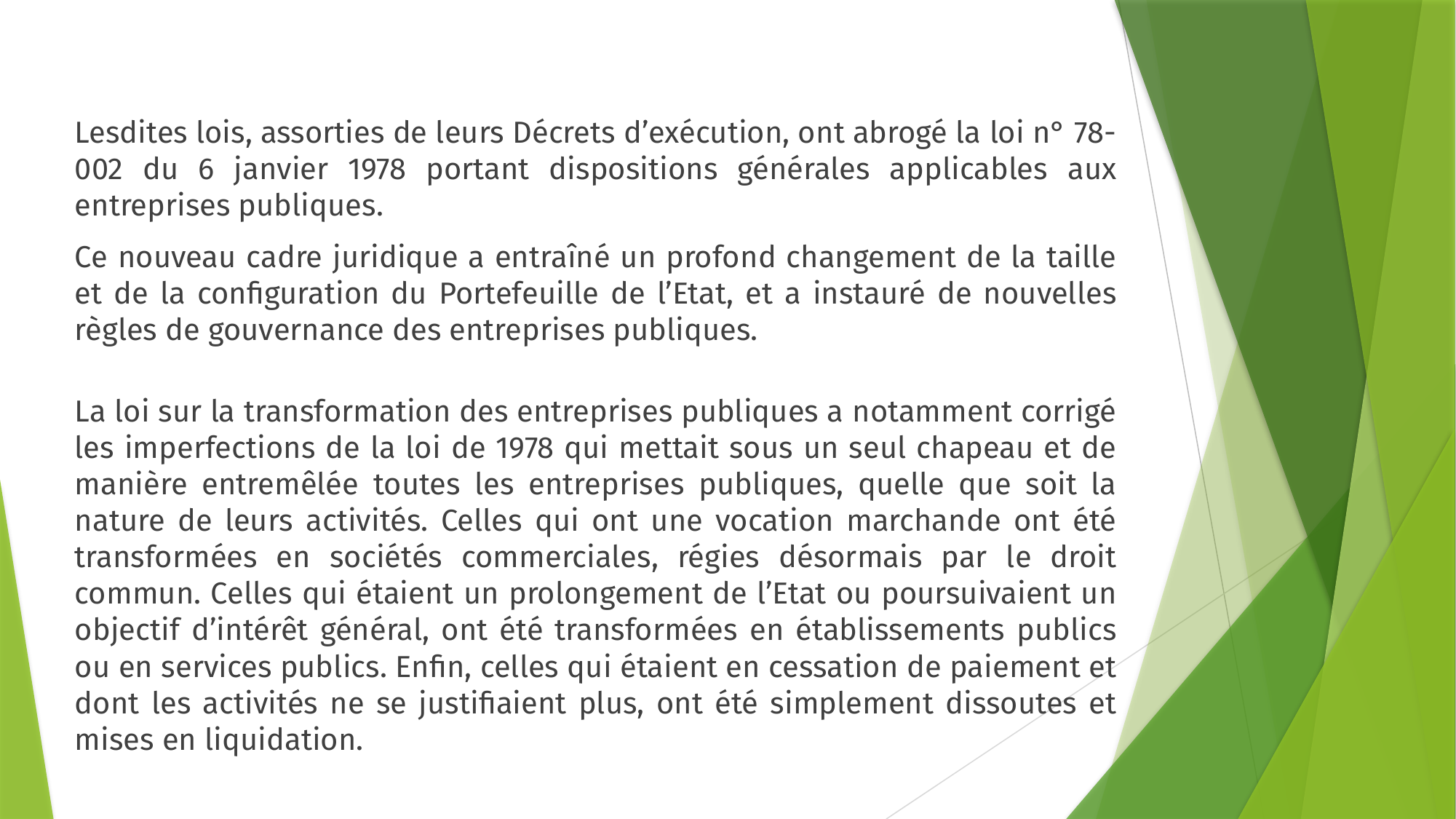

Lesdites lois, assorties de leurs Décrets d’exécution, ont abrogé la loi n° 78-002 du 6 janvier 1978 portant dispositions générales applicables aux entreprises publiques.
Ce nouveau cadre juridique a entraîné un profond changement de la taille et de la configuration du Portefeuille de l’Etat, et a instauré de nouvelles règles de gouvernance des entreprises publiques.

La loi sur la transformation des entreprises publiques a notamment corrigé les imperfections de la loi de 1978 qui mettait sous un seul chapeau et de manière entremêlée toutes les entreprises publiques, quelle que soit la nature de leurs activités. Celles qui ont une vocation marchande ont été transformées en sociétés commerciales, régies désormais par le droit commun. Celles qui étaient un prolongement de l’Etat ou poursuivaient un objectif d’intérêt général, ont été transformées en établissements publics ou en services publics. Enfin, celles qui étaient en cessation de paiement et dont les activités ne se justifiaient plus, ont été simplement dissoutes et mises en liquidation.